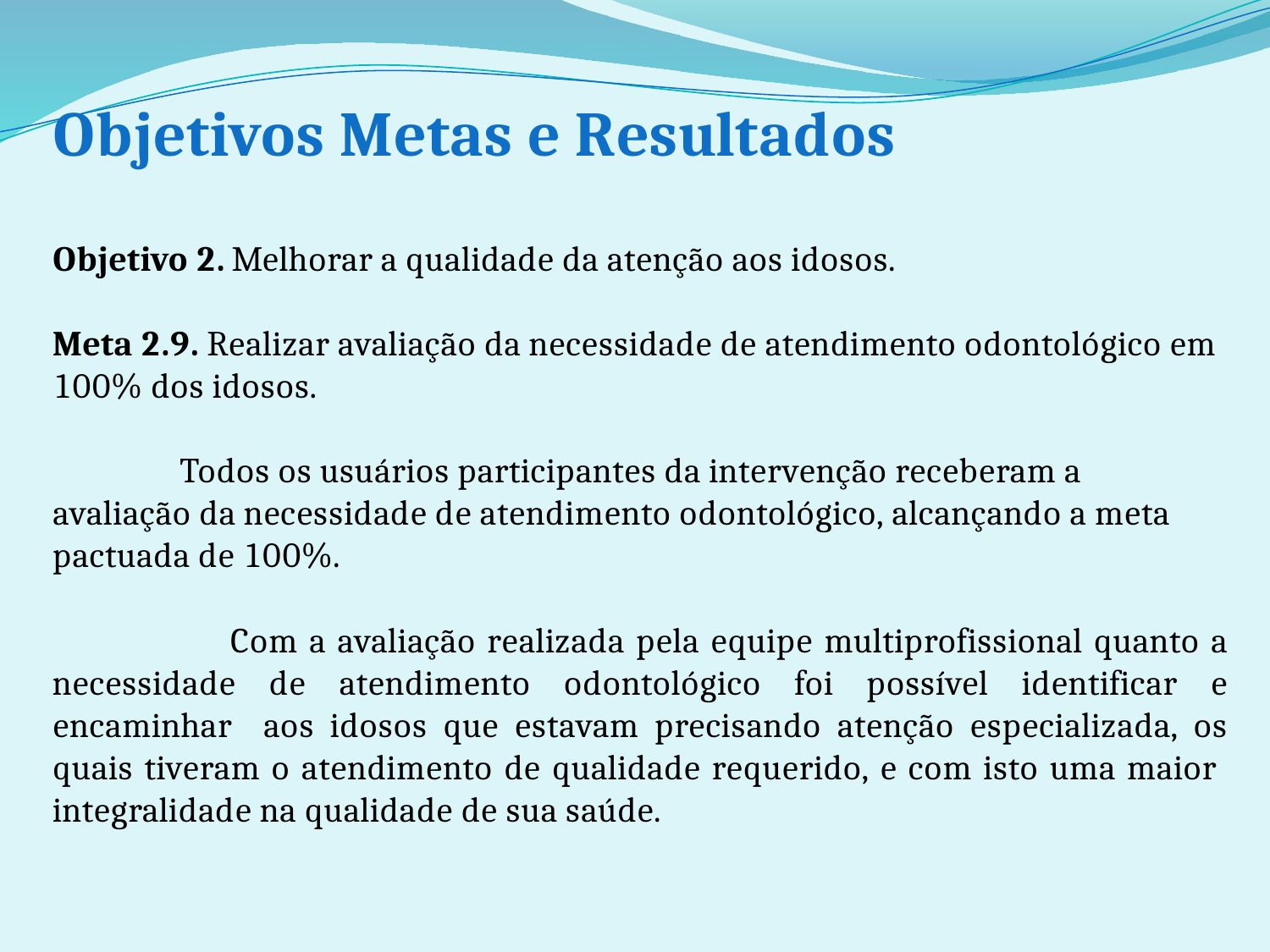

Objetivos Metas e Resultados

Objetivo 2. Melhorar a qualidade da atenção aos idosos.

Meta 2.9. Realizar avaliação da necessidade de atendimento odontológico em 100% dos idosos.

 	Todos os usuários participantes da intervenção receberam a avaliação da necessidade de atendimento odontológico, alcançando a meta pactuada de 100%.

                Com a avaliação realizada pela equipe multiprofissional quanto a necessidade de atendimento odontológico foi possível identificar e encaminhar  aos idosos que estavam precisando atenção especializada, os quais tiveram o atendimento de qualidade requerido, e com isto uma maior  integralidade na qualidade de sua saúde.